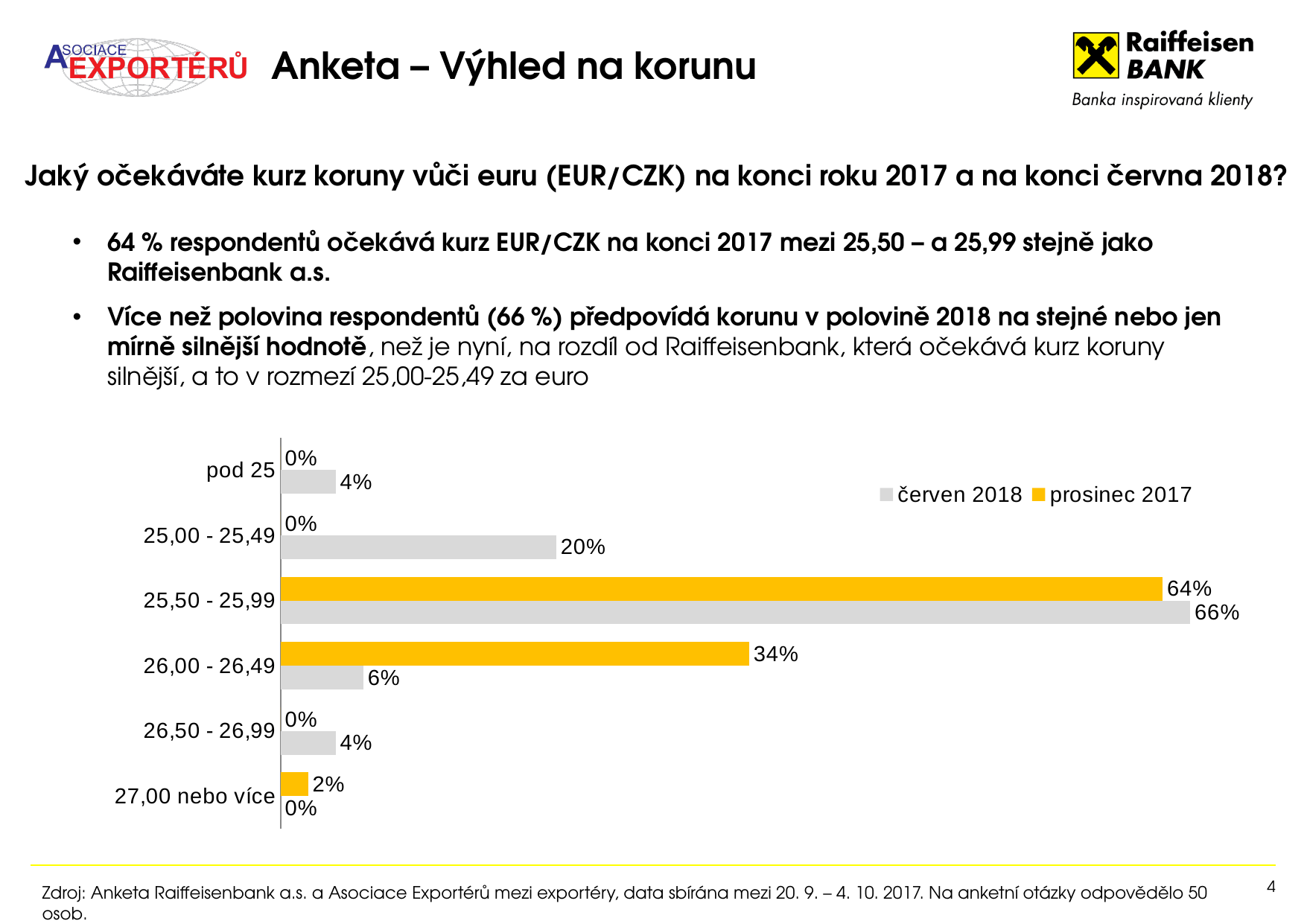

# Anketa – Výhled na korunu
Jaký očekáváte kurz koruny vůči euru (EUR/CZK) na konci roku 2017 a na konci června 2018?
64 % respondentů očekává kurz EUR/CZK na konci 2017 mezi 25,50 – a 25,99 stejně jako Raiffeisenbank a.s.
Více než polovina respondentů (66 %) předpovídá korunu v polovině 2018 na stejné nebo jen mírně silnější hodnotě, než je nyní, na rozdíl od Raiffeisenbank, která očekává kurz koruny silnější, a to v rozmezí 25,00-25,49 za euro

### Chart

| Category |  |  |
|---|---|---|
| pod 25 | 0.0 | 0.04 |
| 25,00 - 25,49 | 0.0 | 0.2 |
| 25,50 - 25,99 | 0.64 | 0.66 |
| 26,00 - 26,49 | 0.34 | 0.06 |
| 26,50 - 26,99 | 0.0 | 0.04 |
| 27,00 nebo více | 0.02 | 0.0 |
Zdroj: Anketa Raiffeisenbank a.s. a Asociace Exportérů mezi exportéry, data sbírána mezi 20. 9. – 4. 10. 2017. Na anketní otázky odpovědělo 50 osob.
4